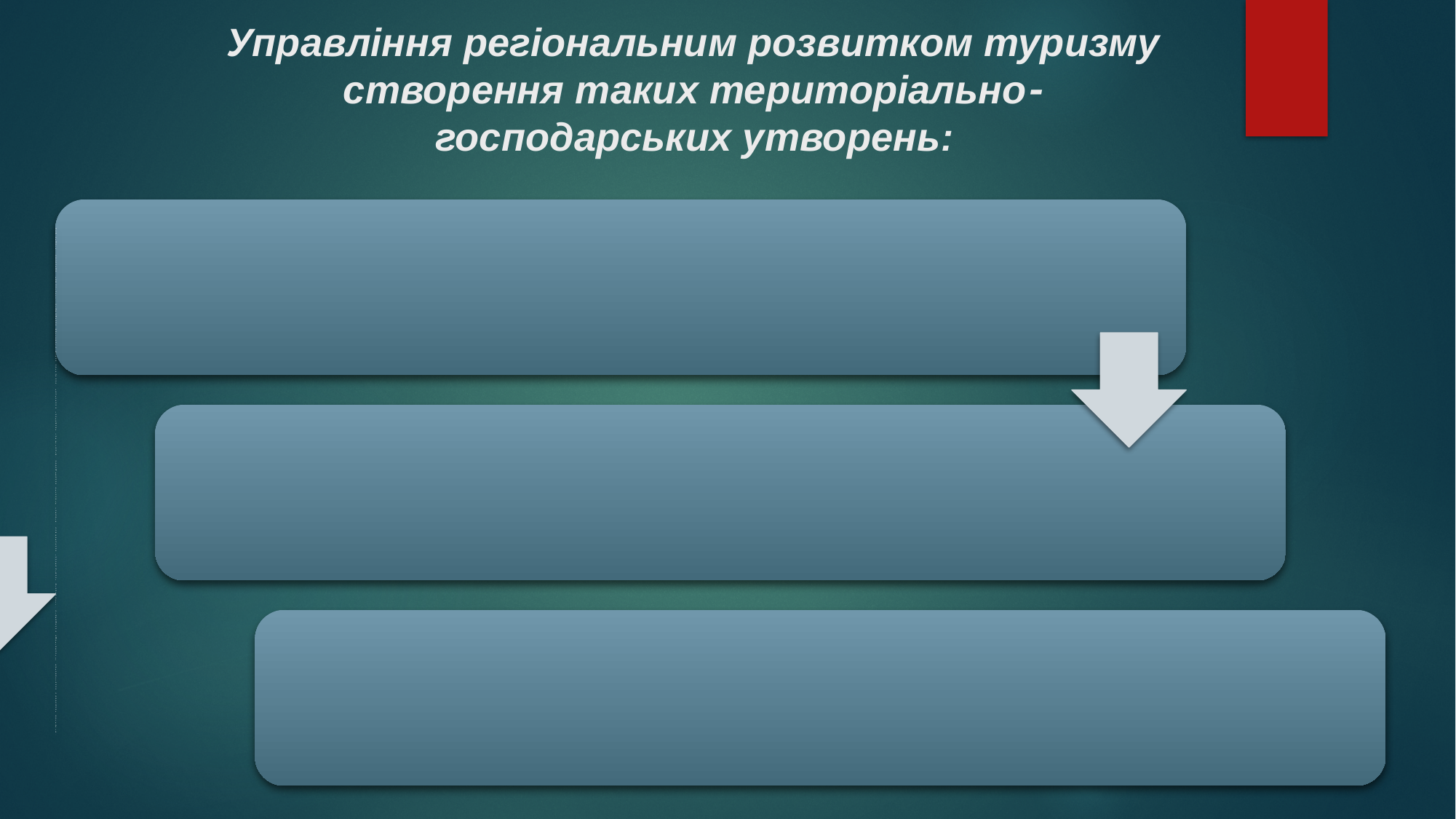

# Управління регіональним розвитком туризму створення таких територіально-господарських утворень:
Пом’якшить  проблеми  зайнятості, підвищення життєвого рівня населення, залучення іноземних інвестицій, нарощування експорту товарів, пожвавлення інноваційної діяльності, підвищення ефективності використання природних ресурсів.